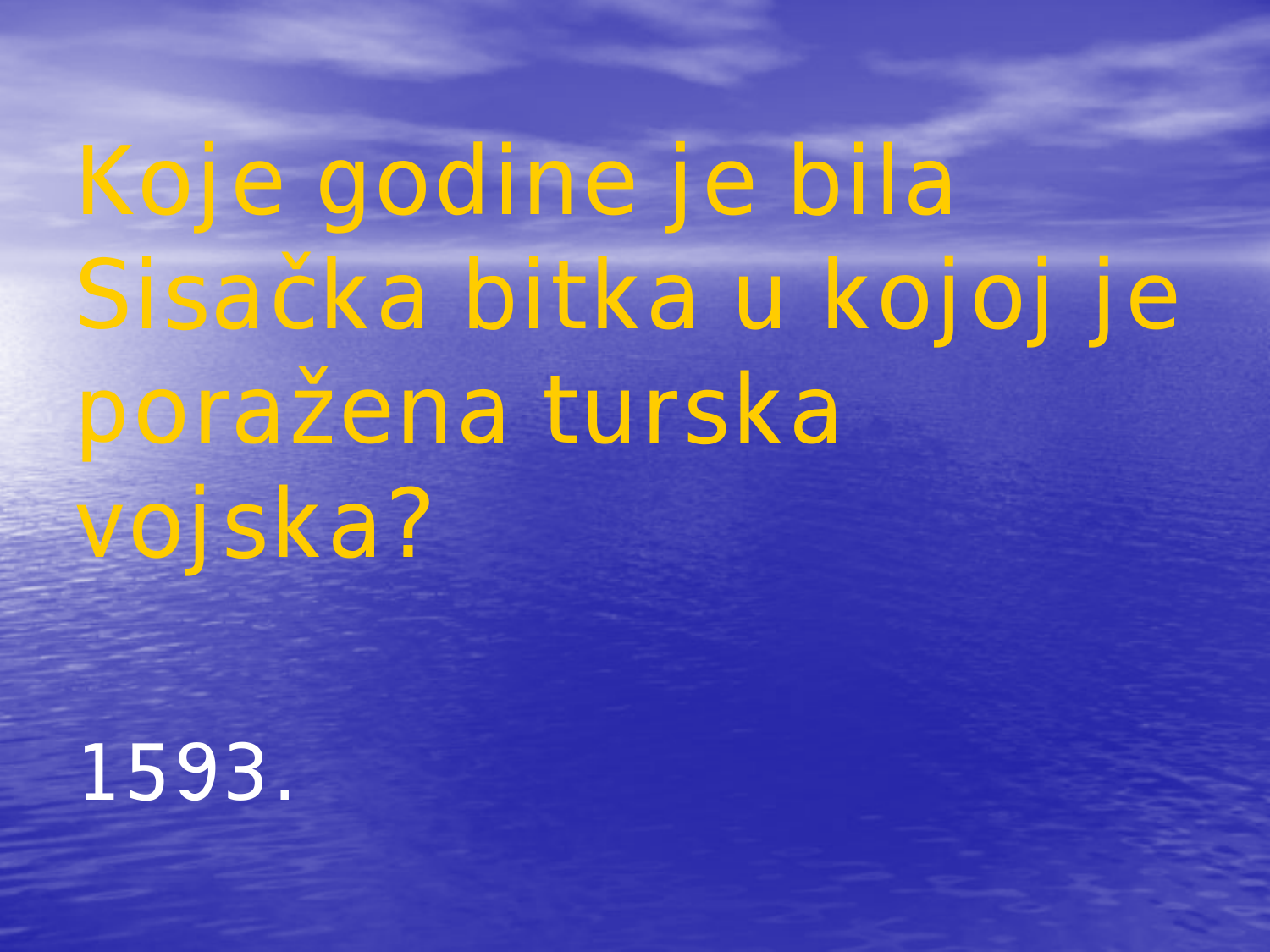

# Koje godine je bila Sisačka bitka u kojoj je poražena turska vojska?
1593.